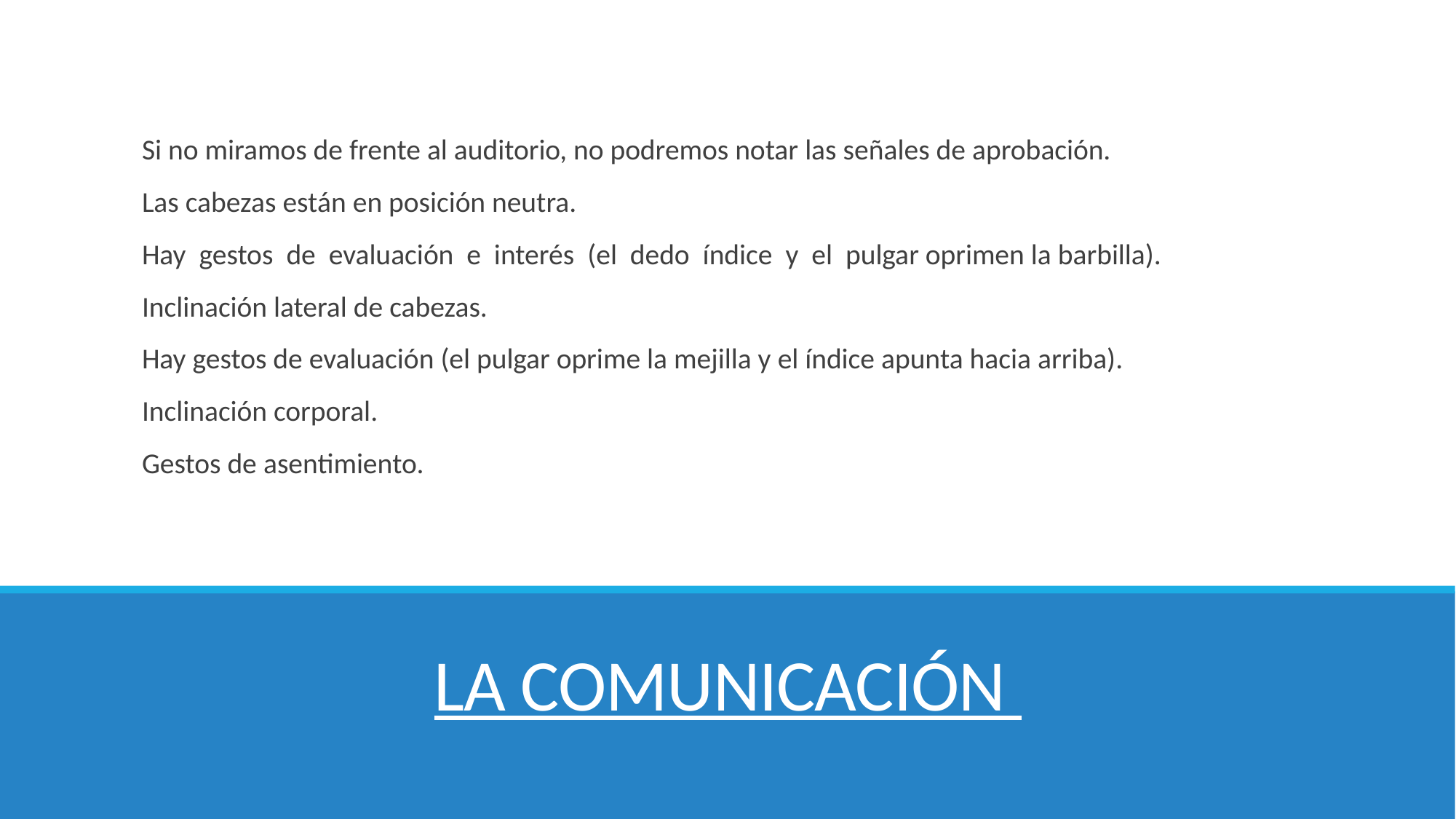

Si no miramos de frente al auditorio, no podremos notar las señales de aprobación.
Las cabezas están en posición neutra.
Hay  gestos  de  evaluación  e  interés  (el  dedo  índice  y  el  pulgar oprimen la barbilla).
Inclinación lateral de cabezas.
Hay gestos de evaluación (el pulgar oprime la mejilla y el índice apunta hacia arriba).
Inclinación corporal.
Gestos de asentimiento.

# LA COMUNICACIÓN